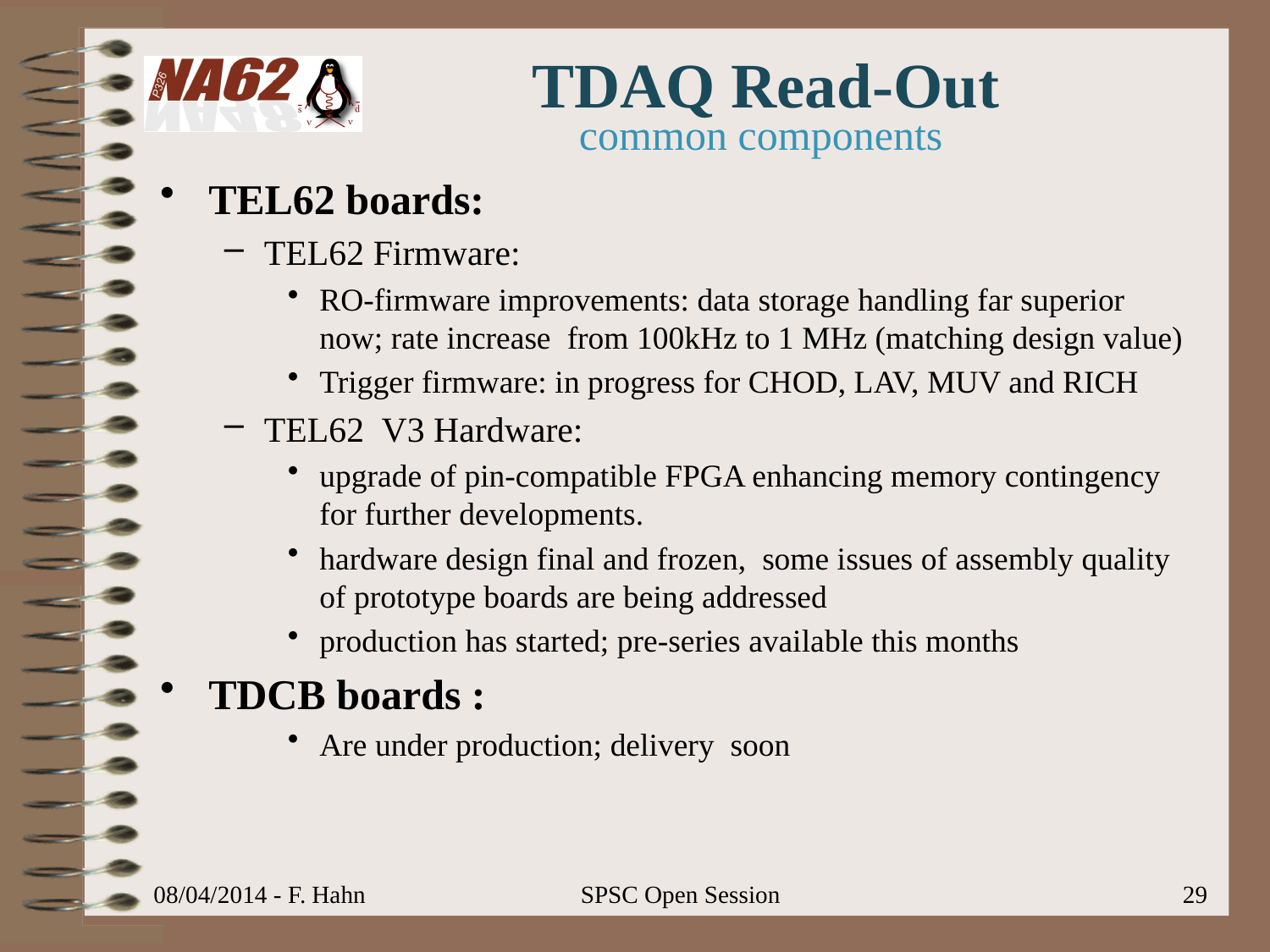

# TDAQ Read-Out
common components
TEL62 boards:
TEL62 Firmware:
RO-firmware improvements: data storage handling far superior now; rate increase  from 100kHz to 1 MHz (matching design value)
Trigger firmware: in progress for CHOD, LAV, MUV and RICH
TEL62  V3 Hardware:
upgrade of pin-compatible FPGA enhancing memory contingency for further developments.
hardware design final and frozen,  some issues of assembly quality of prototype boards are being addressed
production has started; pre-series available this months
TDCB boards :
Are under production; delivery  soon
08/04/2014 - F. Hahn
SPSC Open Session
29